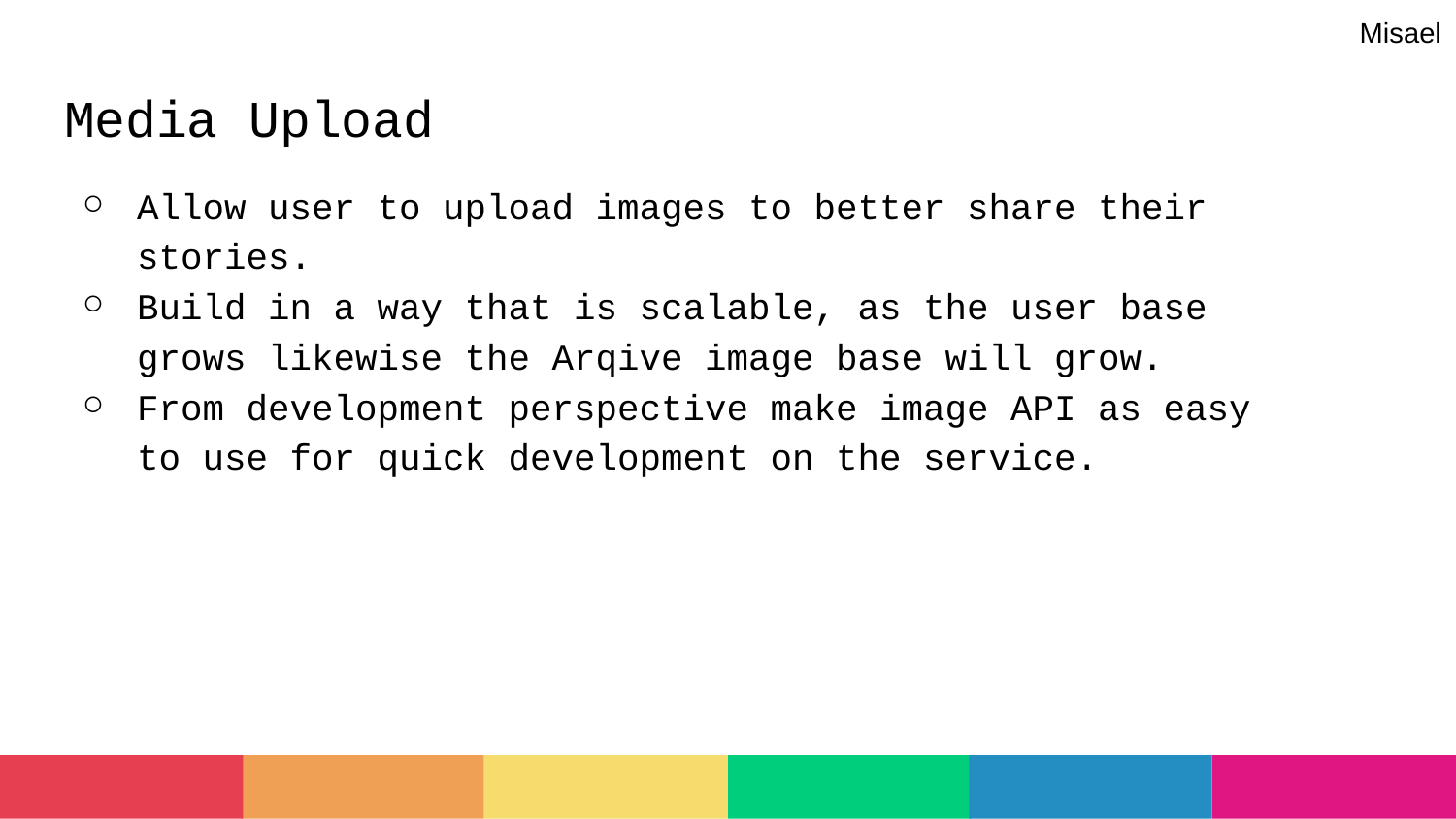

Misael
# Media Upload
Allow user to upload images to better share their stories.
Build in a way that is scalable, as the user base grows likewise the Arqive image base will grow.
From development perspective make image API as easy to use for quick development on the service.